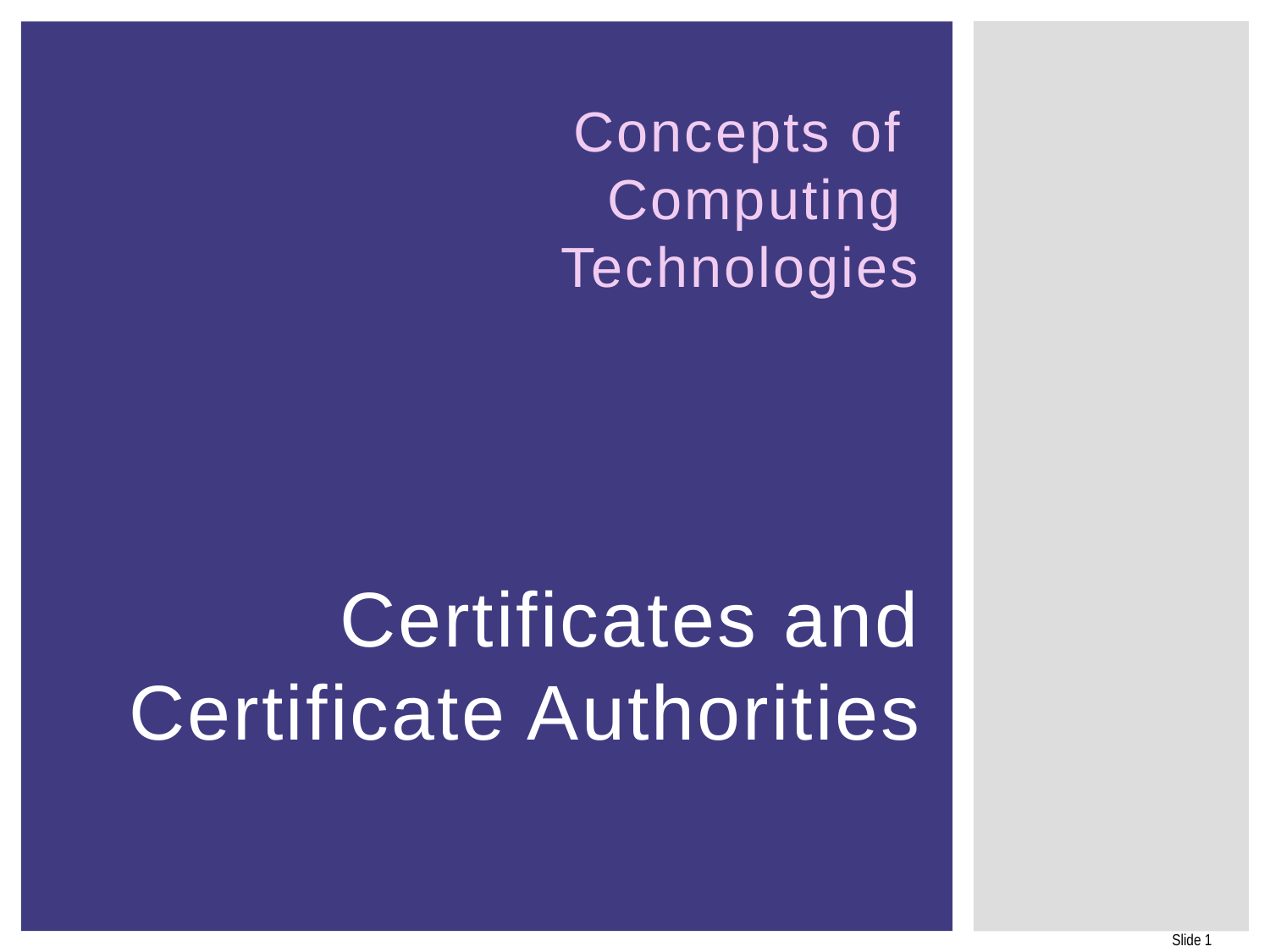

# Concepts of Computing Technologies Certificates and Certificate Authorities